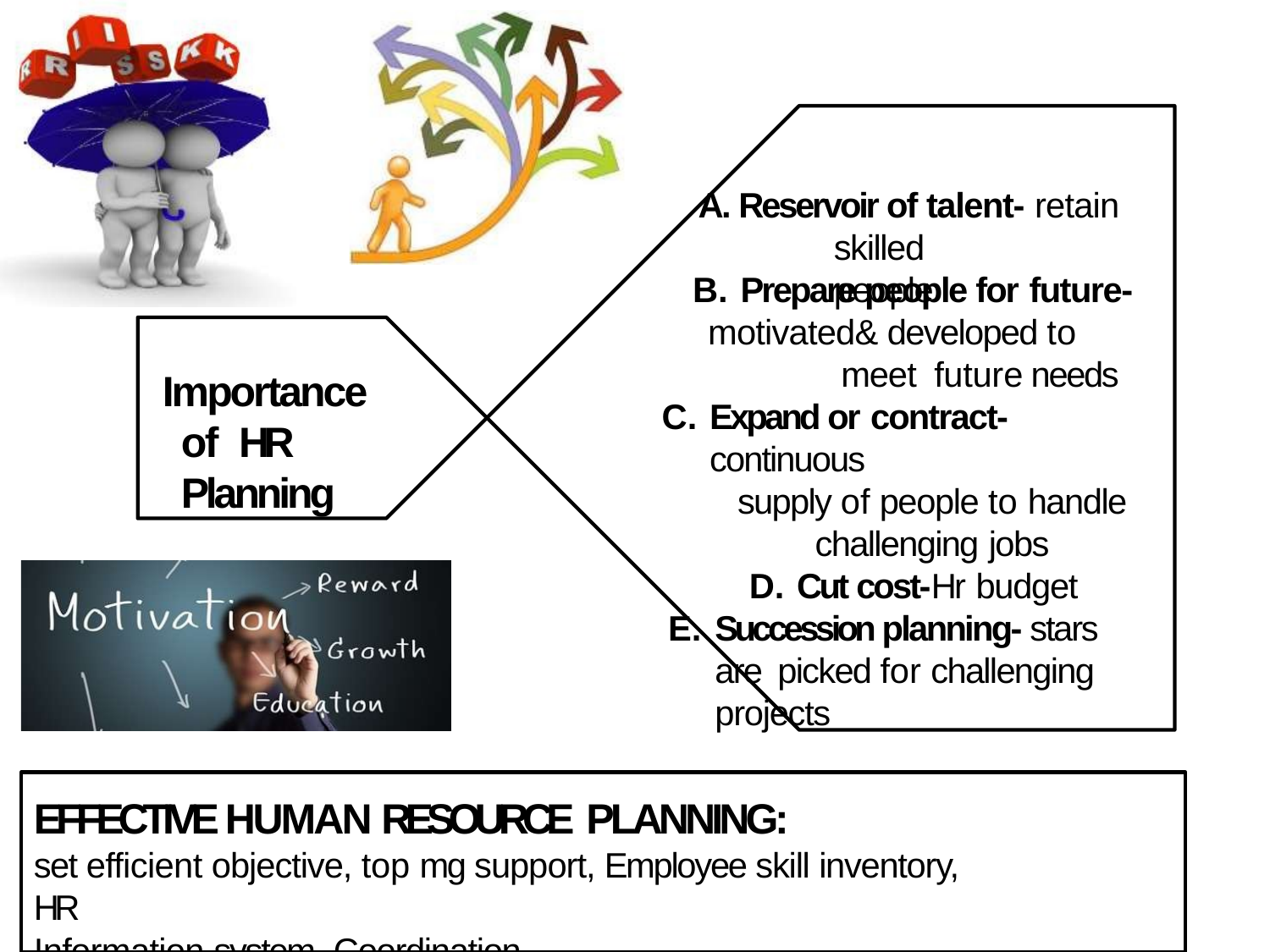

A. Reservoir of talent- retain
# skilled people
Prepare people for future-
motivated& developed to meet  future needs
Expand or contract-continuous
supply of people to handle
challenging jobs
Cut cost-Hr budget
Succession planning- stars are  picked for challenging projects

Importance of  HR Planning

EFFECTIVE HUMAN RESOURCE PLANNING:
set efficient objective, top mg support, Employee skill inventory, HR
Information system, Coordination